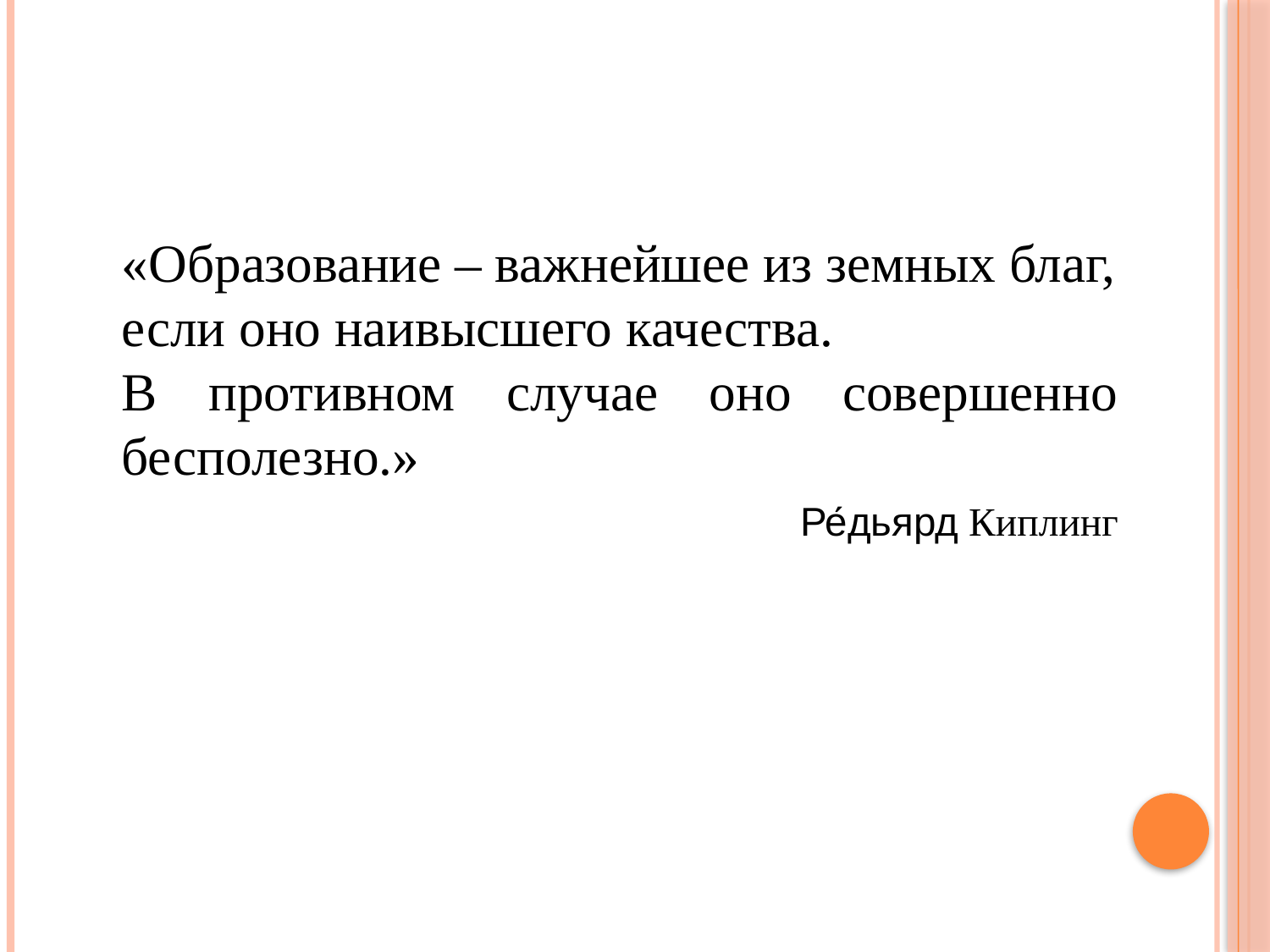

«Образование – важнейшее из земных благ,
если оно наивысшего качества.
В противном случае оно совершенно бесполезно.»
 Ре́дьярд Киплинг